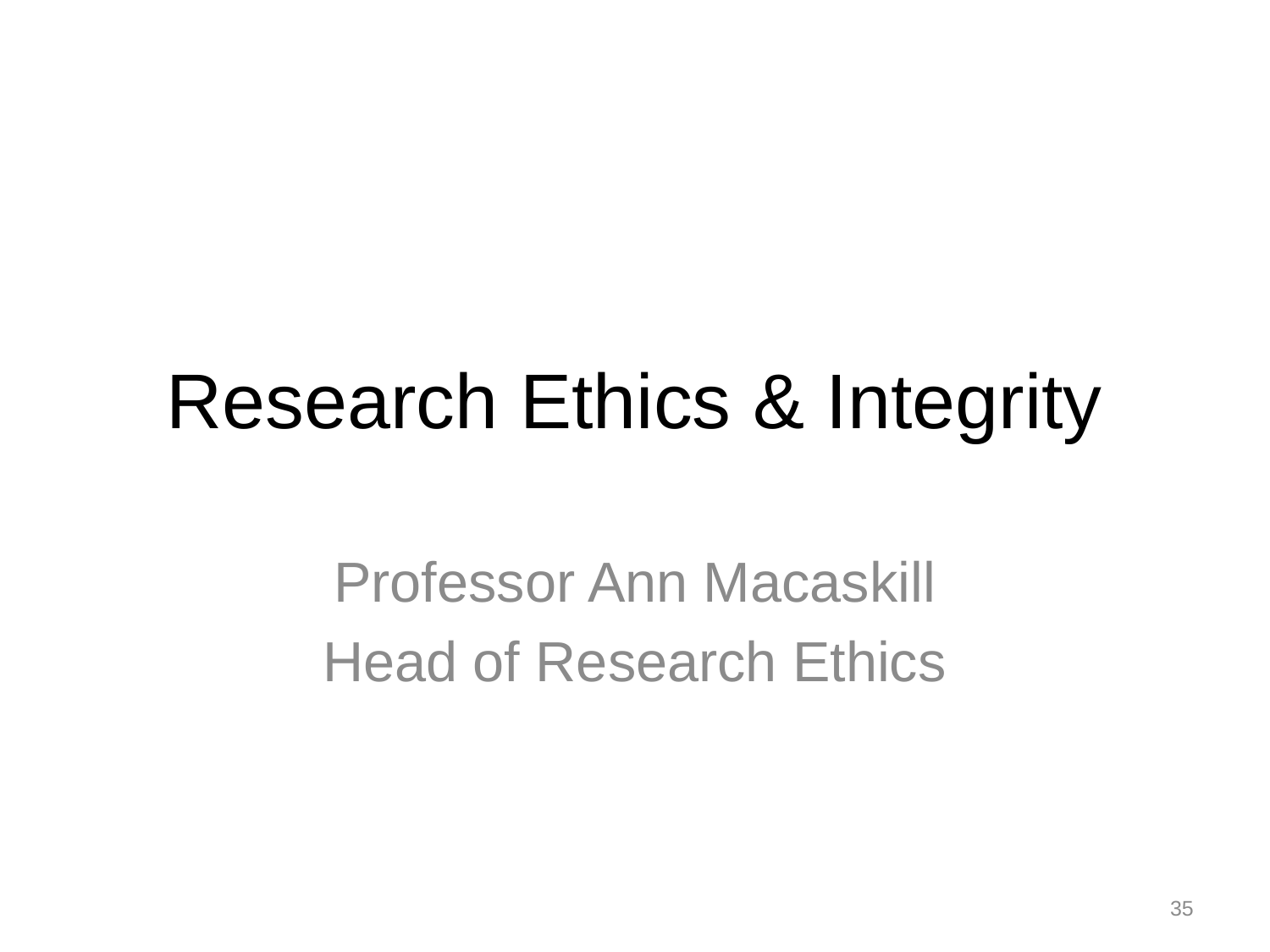

# Research Ethics & Integrity
Professor Ann Macaskill
Head of Research Ethics
35